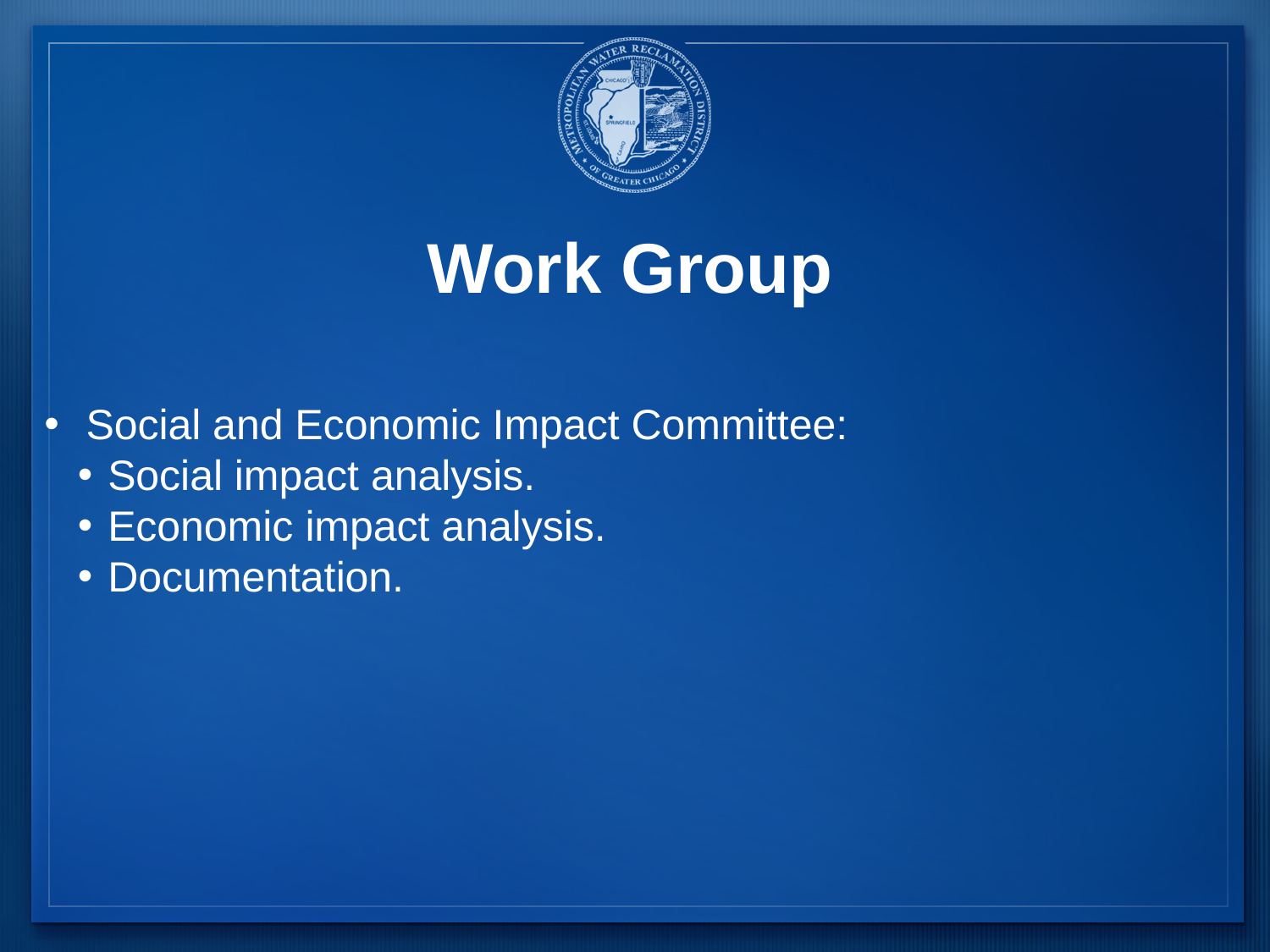

# Work Group
 Social and Economic Impact Committee:
Social impact analysis.
Economic impact analysis.
Documentation.